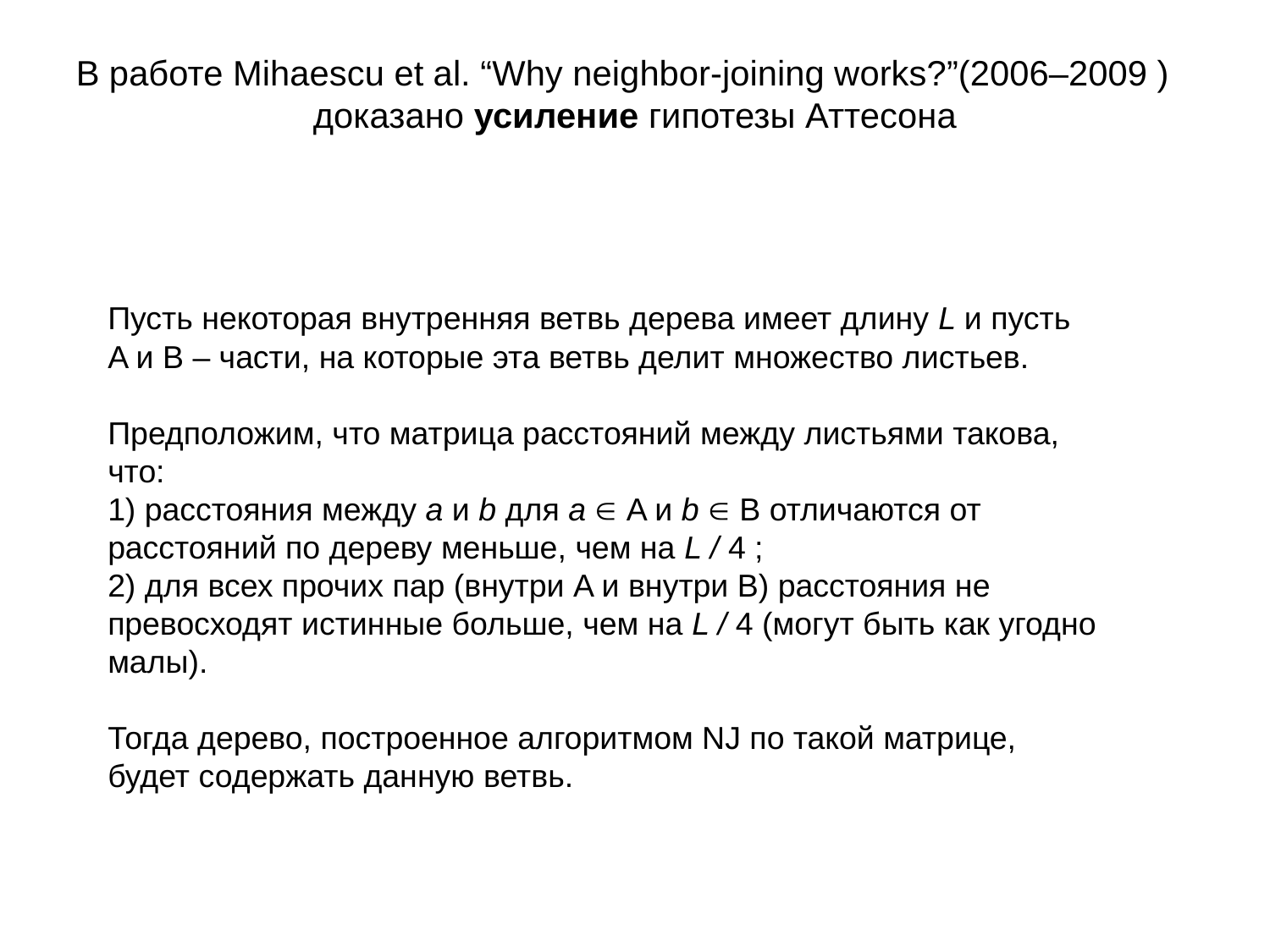

В работе Mihaescu et al. “Why neighbor-joining works?”(2006–2009 )
доказано усиление гипотезы Аттесона
Пусть некоторая внутренняя ветвь дерева имеет длину L и пусть A и B – части, на которые эта ветвь делит множество листьев.

Предположим, что матрица расстояний между листьями такова, что:
1) расстояния между a и b для a ∈ A и b ∈ B отличаются от расстояний по дереву меньше, чем на L / 4 ;
2) для всех прочих пар (внутри A и внутри B) расстояния не превосходят истинные больше, чем на L / 4 (могут быть как угодно малы).

Тогда дерево, построенное алгоритмом NJ по такой матрице, будет содержать данную ветвь.